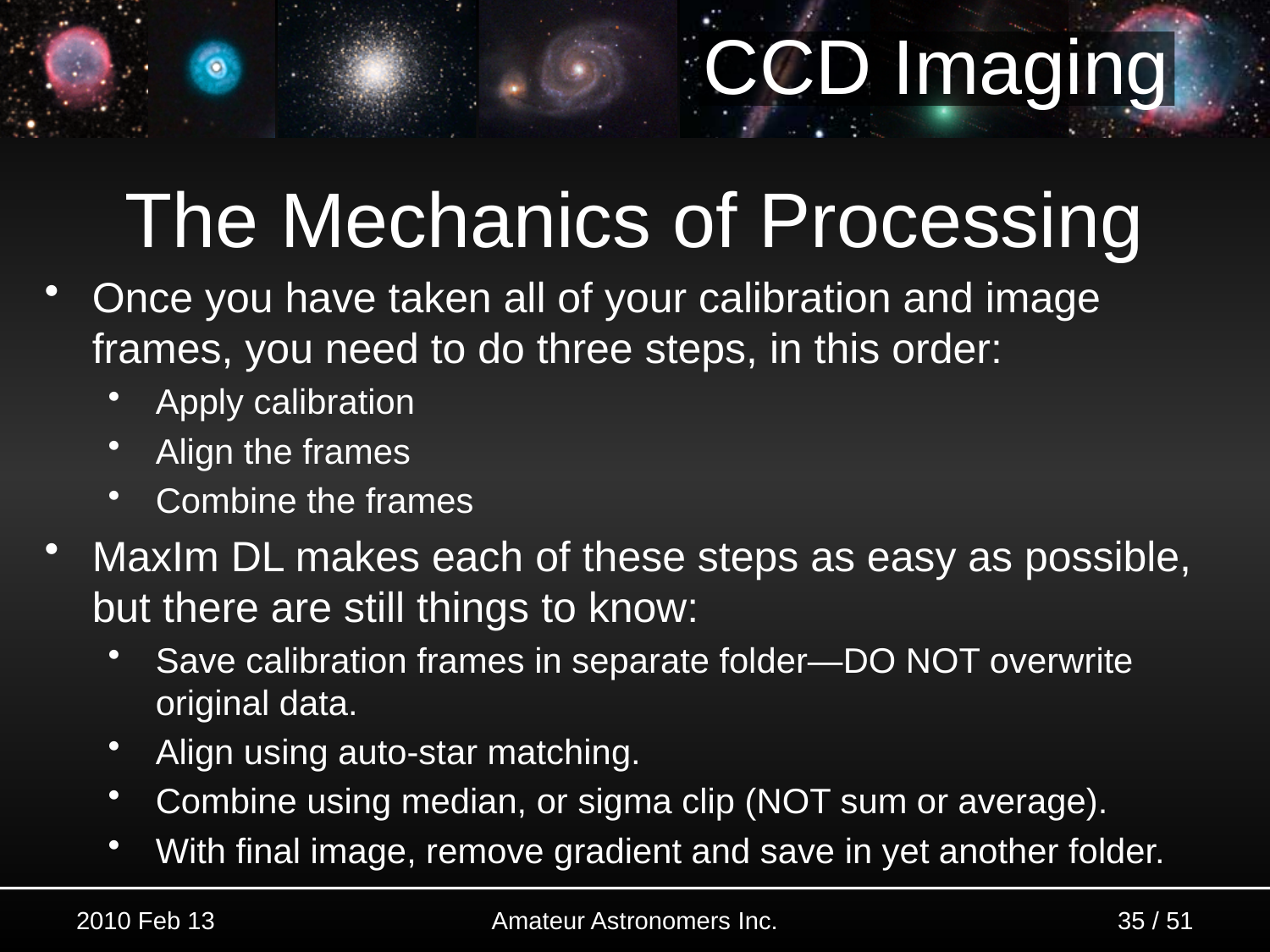

# The Mechanics of Processing
Once you have taken all of your calibration and image frames, you need to do three steps, in this order:
Apply calibration
Align the frames
Combine the frames
MaxIm DL makes each of these steps as easy as possible, but there are still things to know:
Save calibration frames in separate folder—DO NOT overwrite original data.
Align using auto-star matching.
Combine using median, or sigma clip (NOT sum or average).
With final image, remove gradient and save in yet another folder.
2010 Feb 13
35 / 51
Amateur Astronomers Inc.